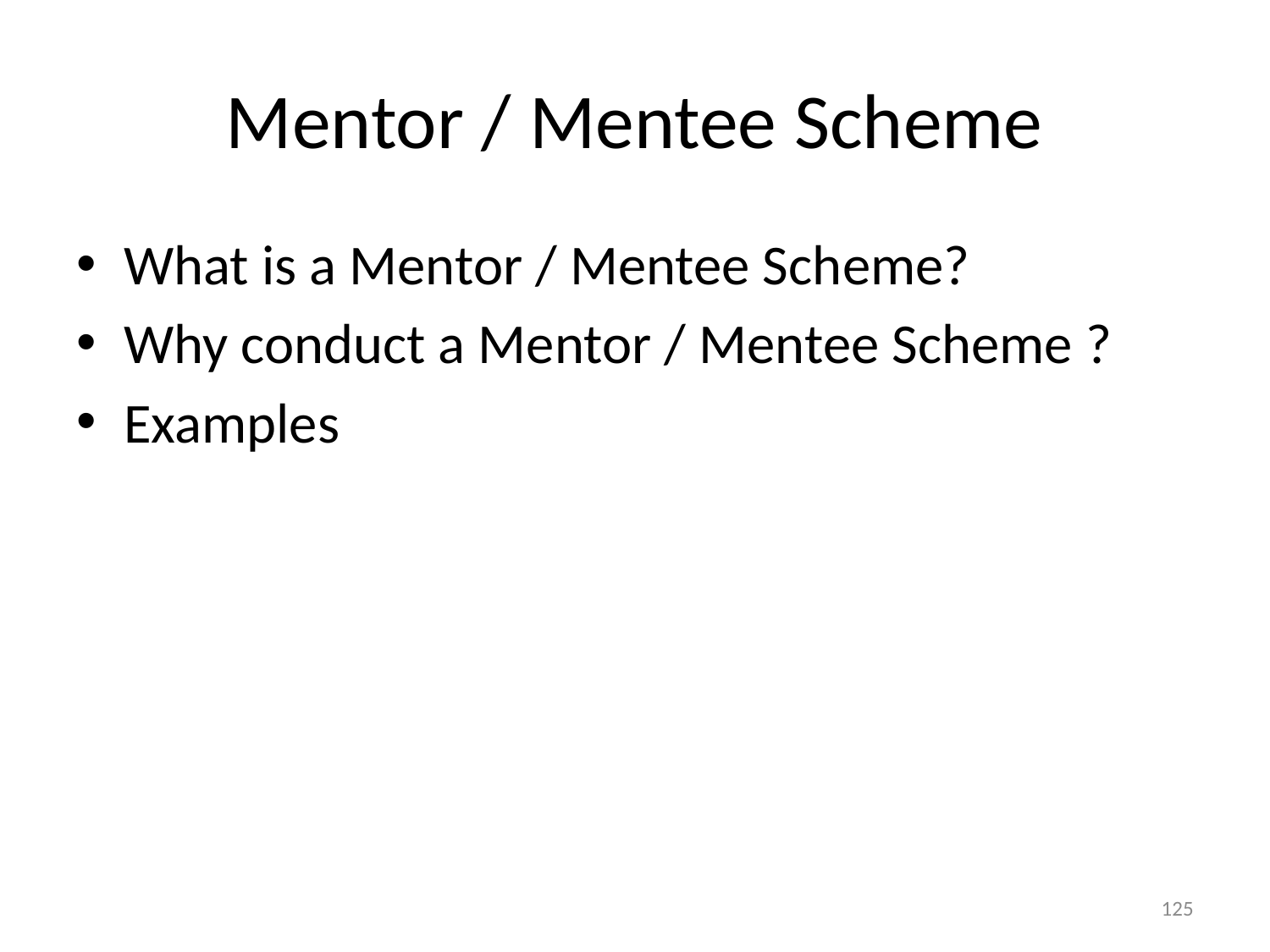

# Mentor / Mentee Scheme
What is a Mentor / Mentee Scheme?
Why conduct a Mentor / Mentee Scheme ?
Examples
125